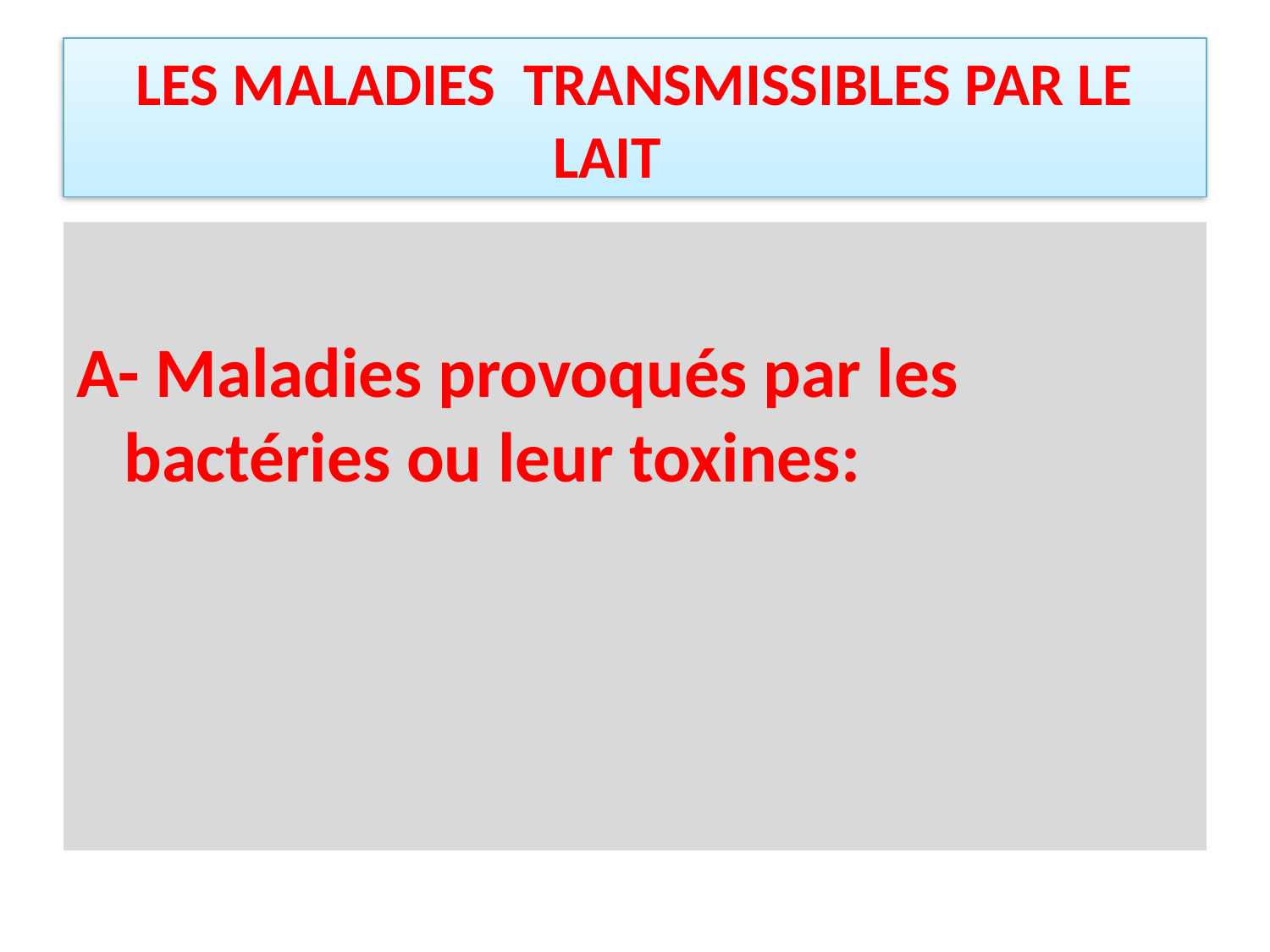

# LES MALADIES  TRANSMISSIBLES PAR LE LAIT

A- Maladies provoqués par les bactéries ou leur toxines: